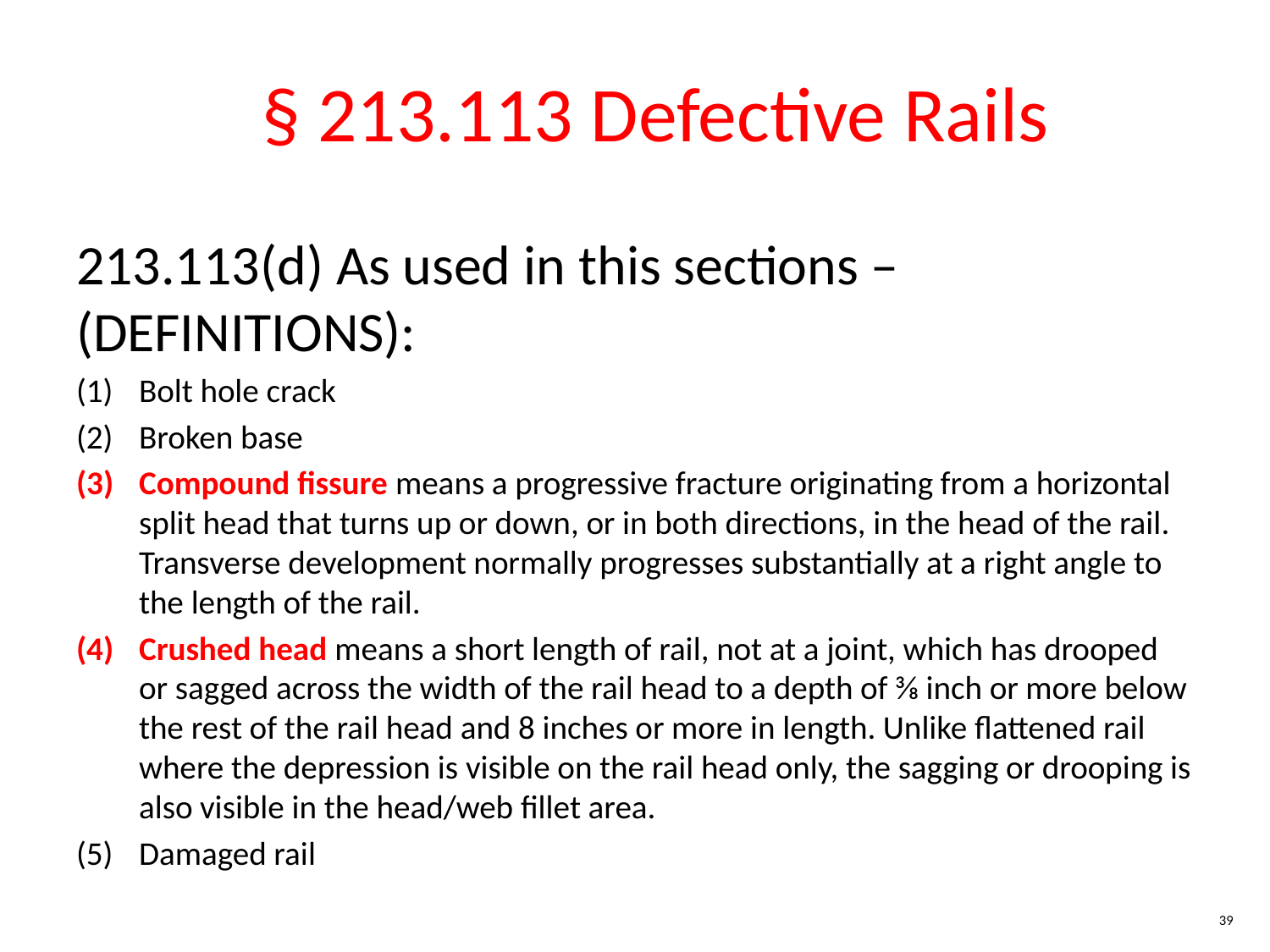

§ 213.113 Defective Rails
213.113(d) As used in this sections – (DEFINITIONS):
Bolt hole crack
Broken base
Compound fissure means a progressive fracture originating from a horizontal split head that turns up or down, or in both directions, in the head of the rail. Transverse development normally progresses substantially at a right angle to the length of the rail.
Crushed head means a short length of rail, not at a joint, which has drooped or sagged across the width of the rail head to a depth of 3⁄8 inch or more below the rest of the rail head and 8 inches or more in length. Unlike flattened rail where the depression is visible on the rail head only, the sagging or drooping is also visible in the head/web fillet area.
Damaged rail

39